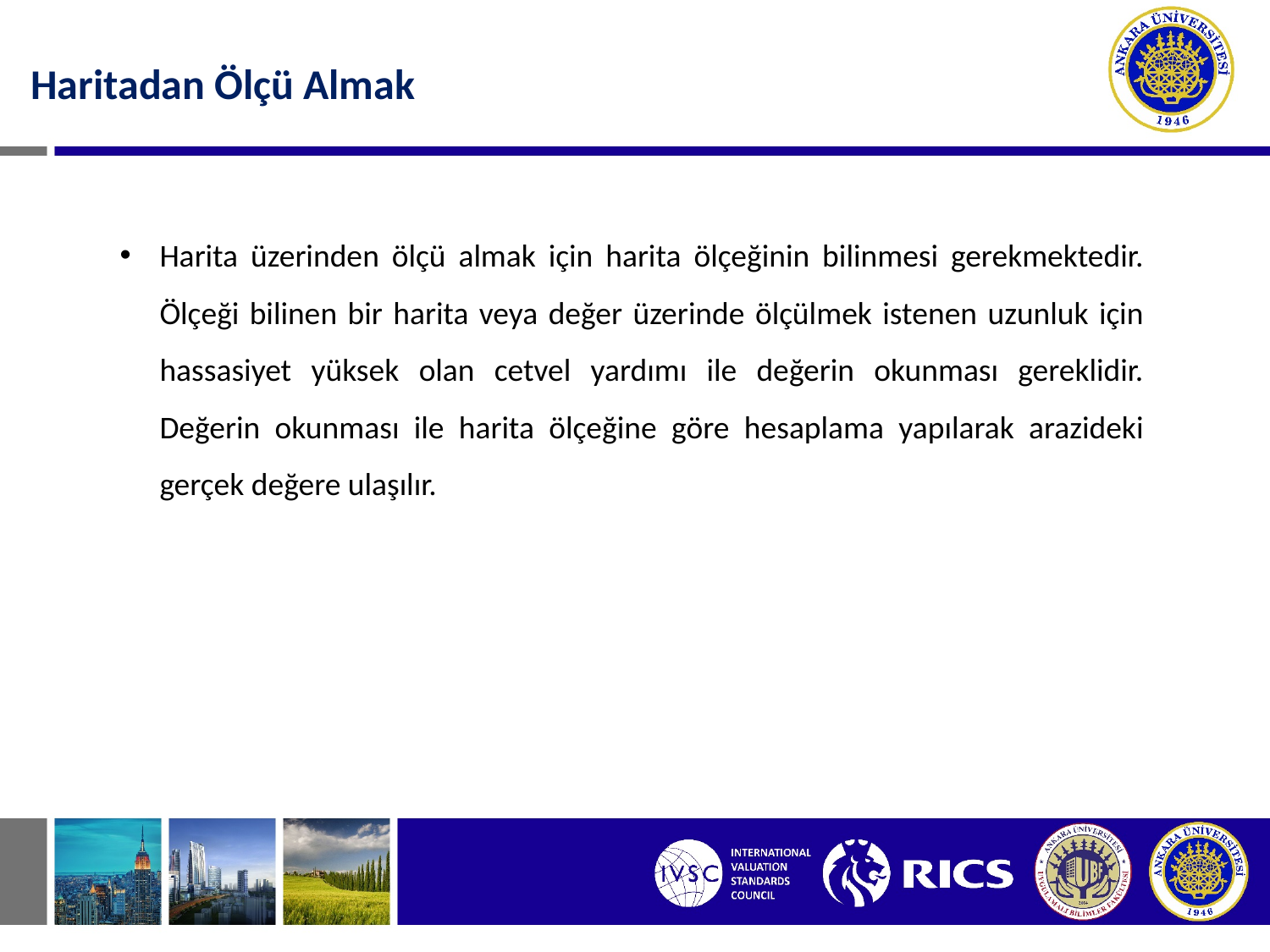

Haritadan Ölçü Almak
Harita üzerinden ölçü almak için harita ölçeğinin bilinmesi gerekmektedir. Ölçeği bilinen bir harita veya değer üzerinde ölçülmek istenen uzunluk için hassasiyet yüksek olan cetvel yardımı ile değerin okunması gereklidir. Değerin okunması ile harita ölçeğine göre hesaplama yapılarak arazideki gerçek değere ulaşılır.